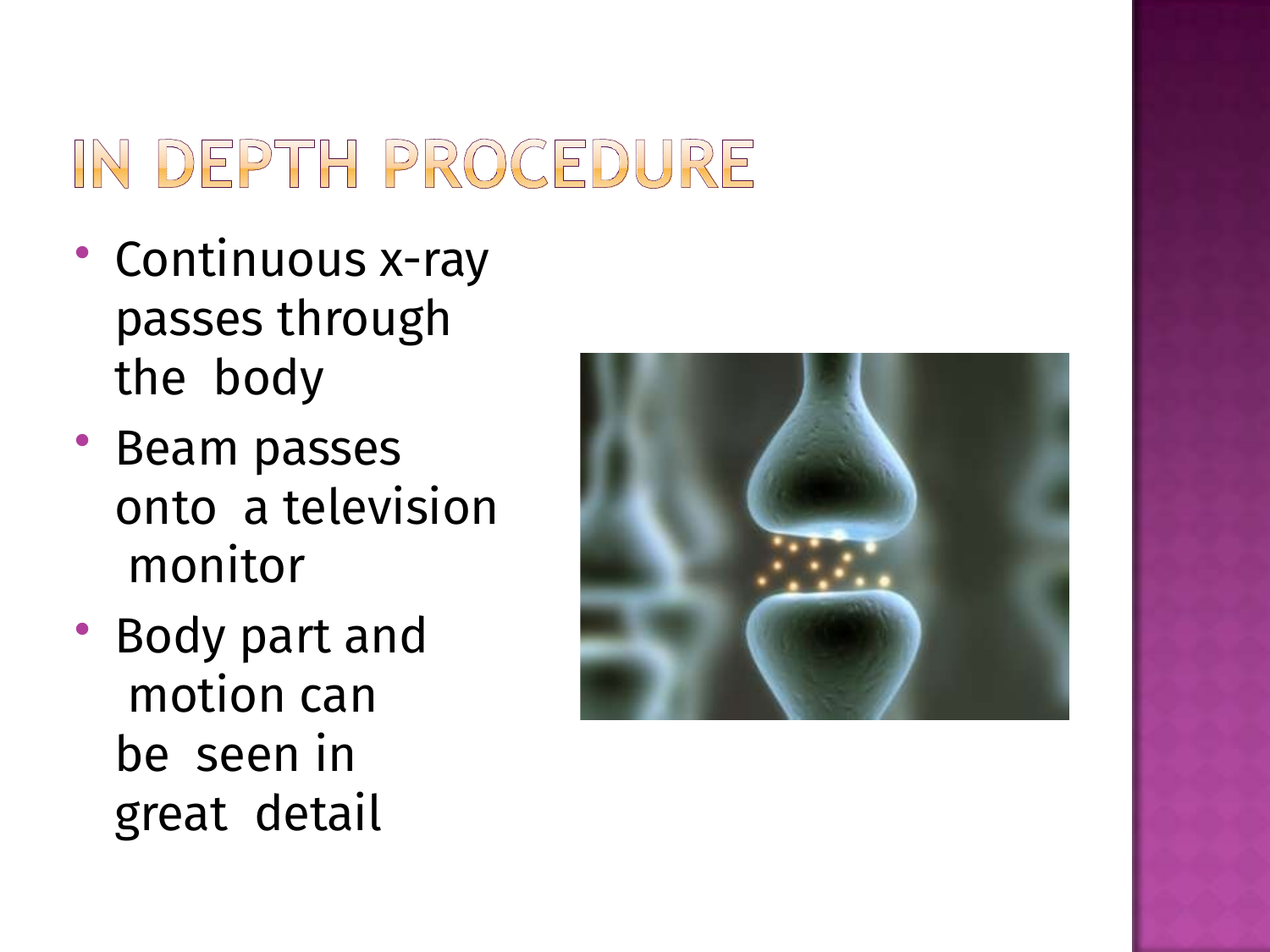

Continuous x-ray  passes through the  body
Beam passes onto  a television  monitor
Body part and  motion can be  seen in great  detail